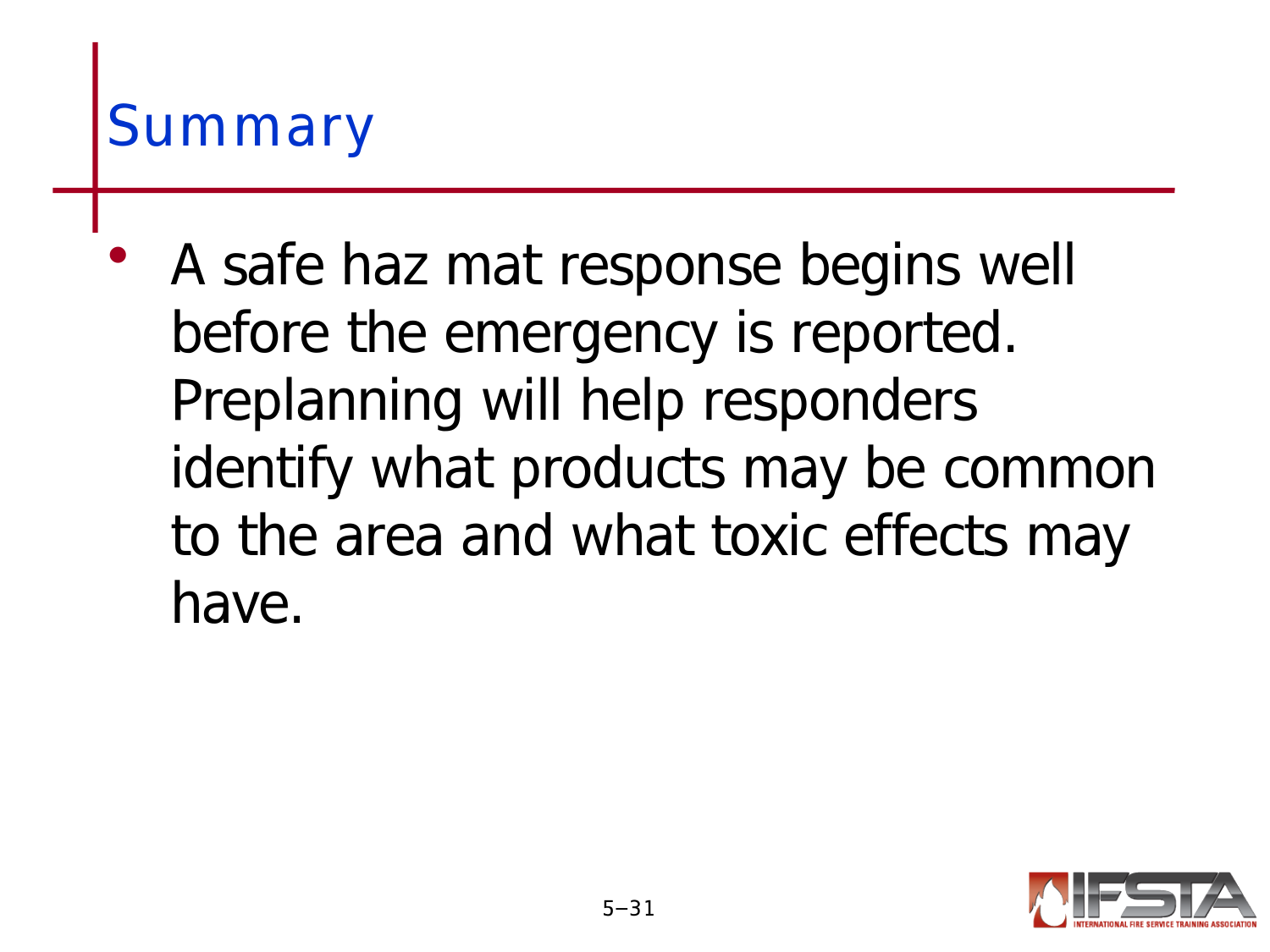

# Summary
A safe haz mat response begins well before the emergency is reported. Preplanning will help responders identify what products may be common to the area and what toxic effects may have.
5–31